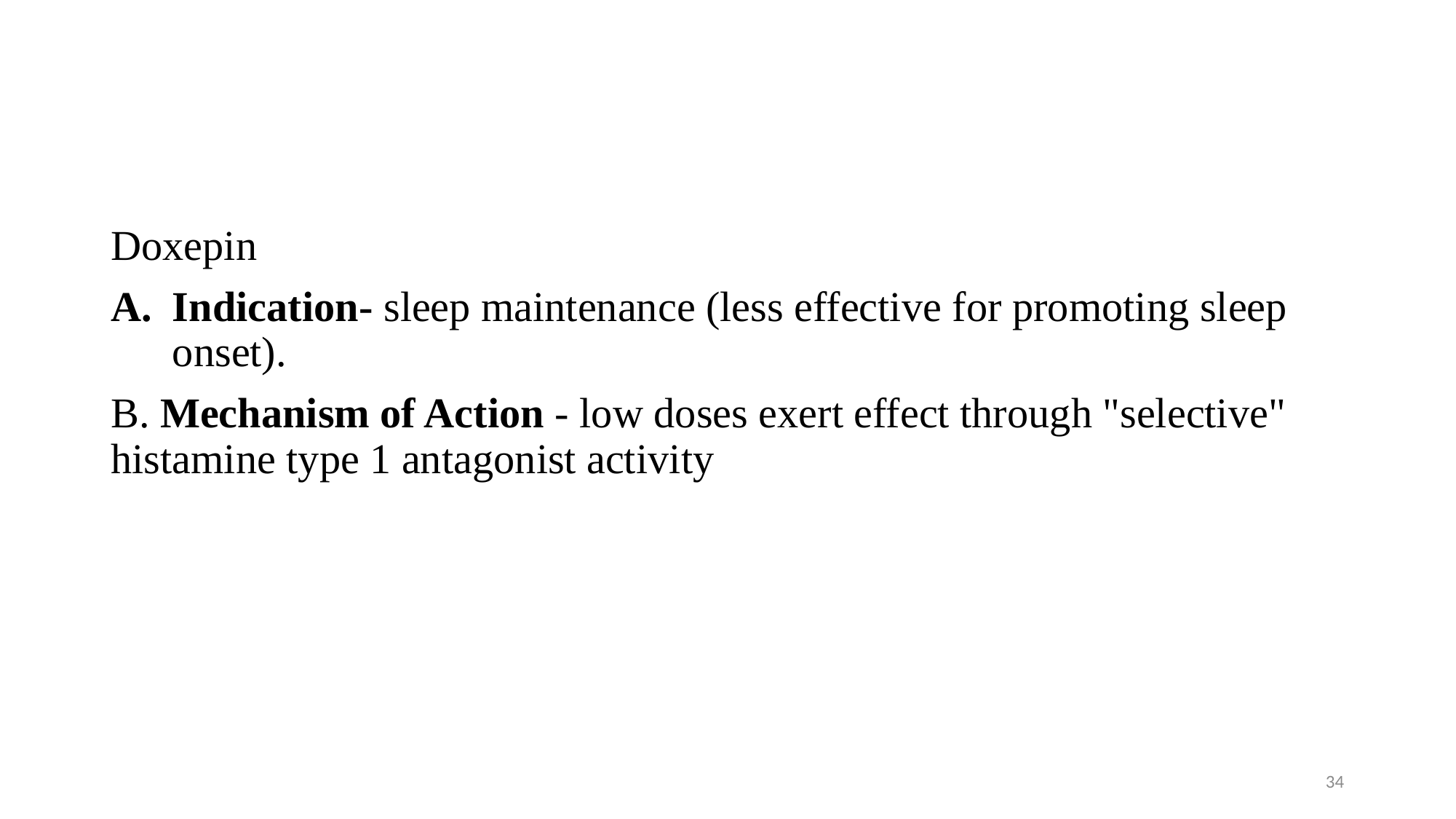

#
Doxepin
Indication- sleep maintenance (less effective for promoting sleep onset).
B. Mechanism of Action - low doses exert effect through "selective" histamine type 1 antagonist activity

34